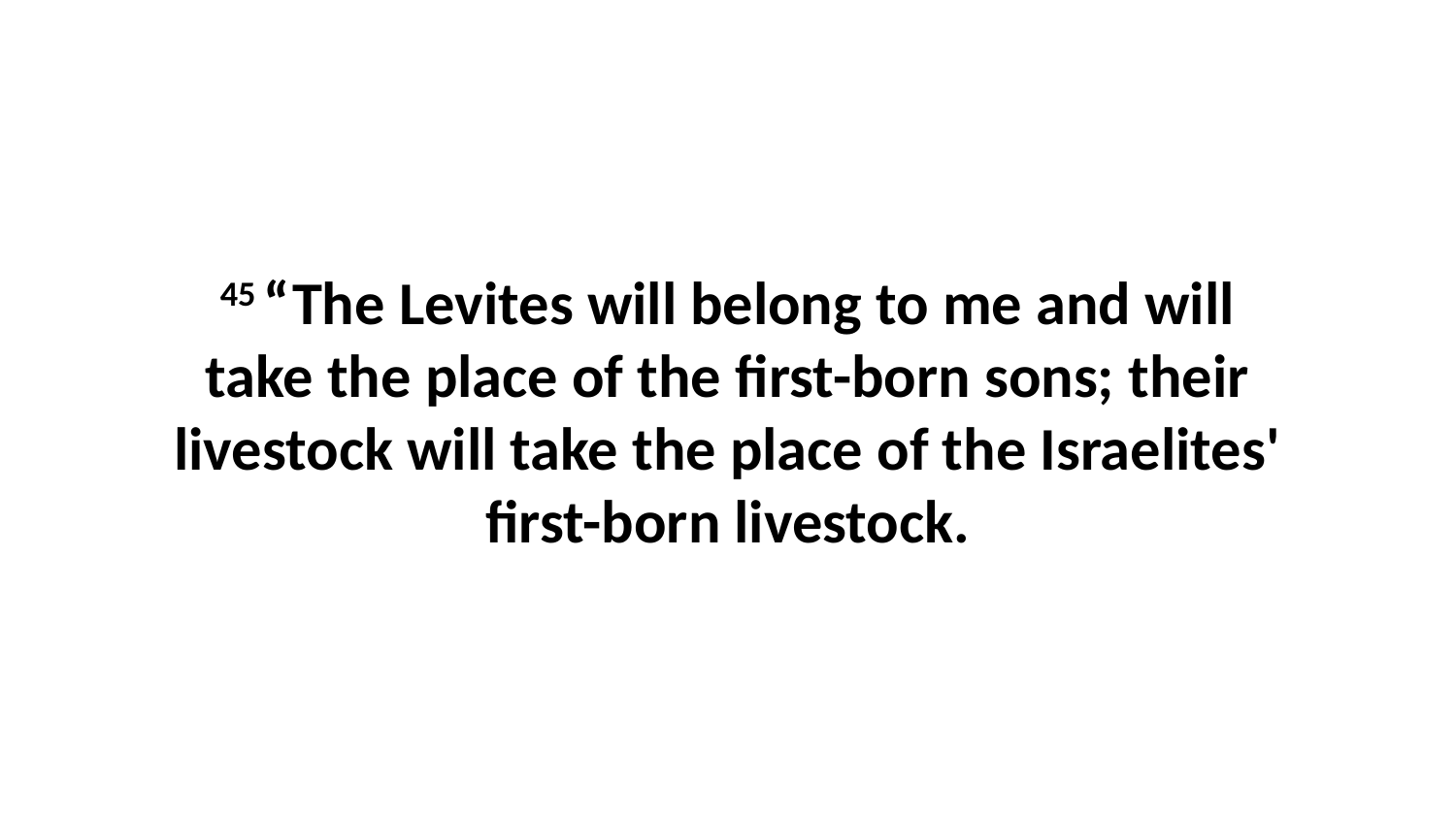

45 “The Levites will belong to me and will take the place of the first-born sons; their livestock will take the place of the Israelites' first-born livestock.